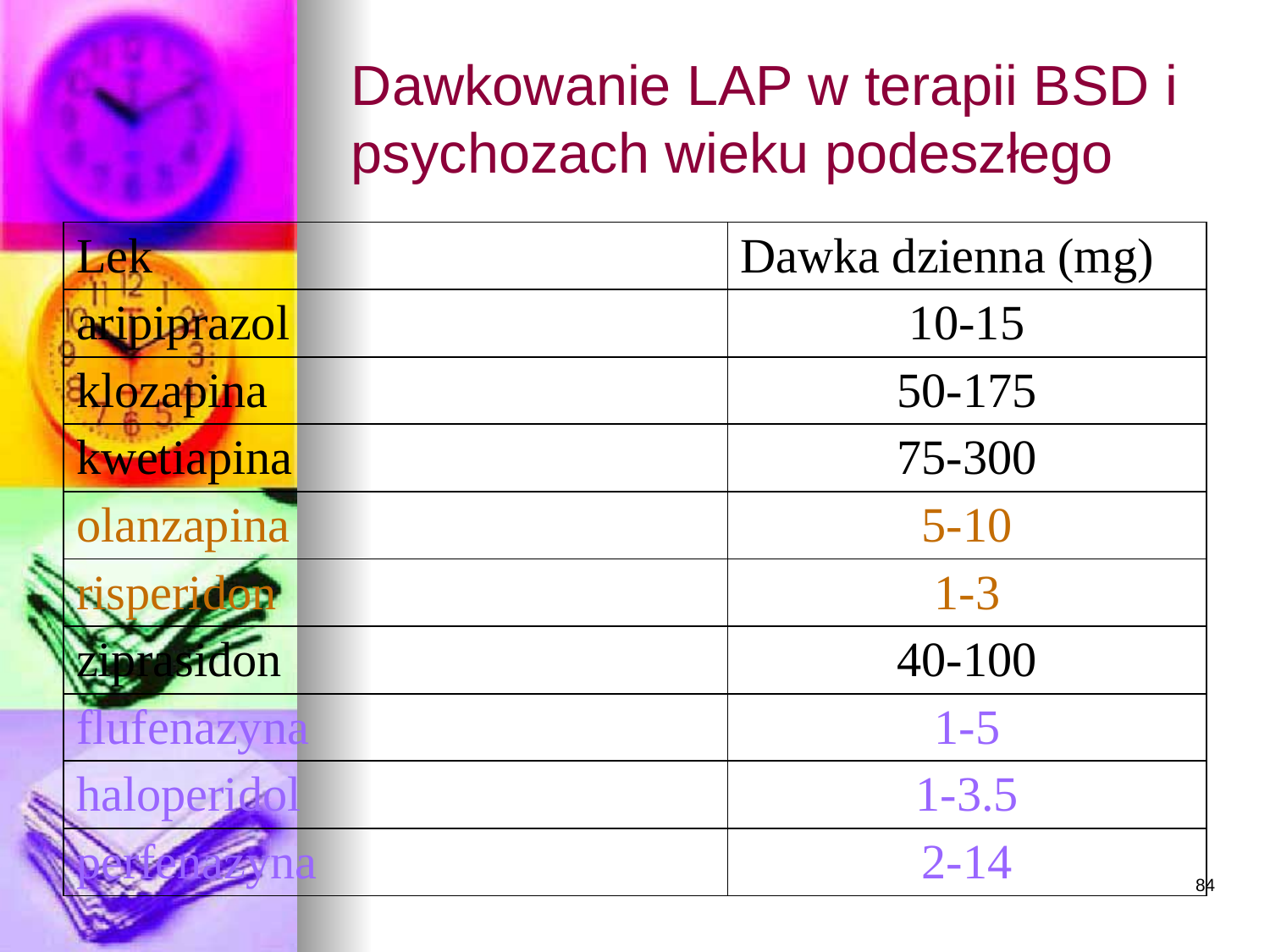

# Dawkowanie LAP w terapii BSD i psychozach wieku podeszłego
| Lek | Dawka dzienna (mg) |
| --- | --- |
| aripiprazol | 10-15 |
| klozapina | 50-175 |
| kwetiapina | 75-300 |
| olanzapina | 5-10 |
| risperidon | 1-3 |
| ziprasidon | 40-100 |
| flufenazyna | 1-5 |
| haloperidol | 1-3.5 |
| perfenazyna | 2-14 |
84